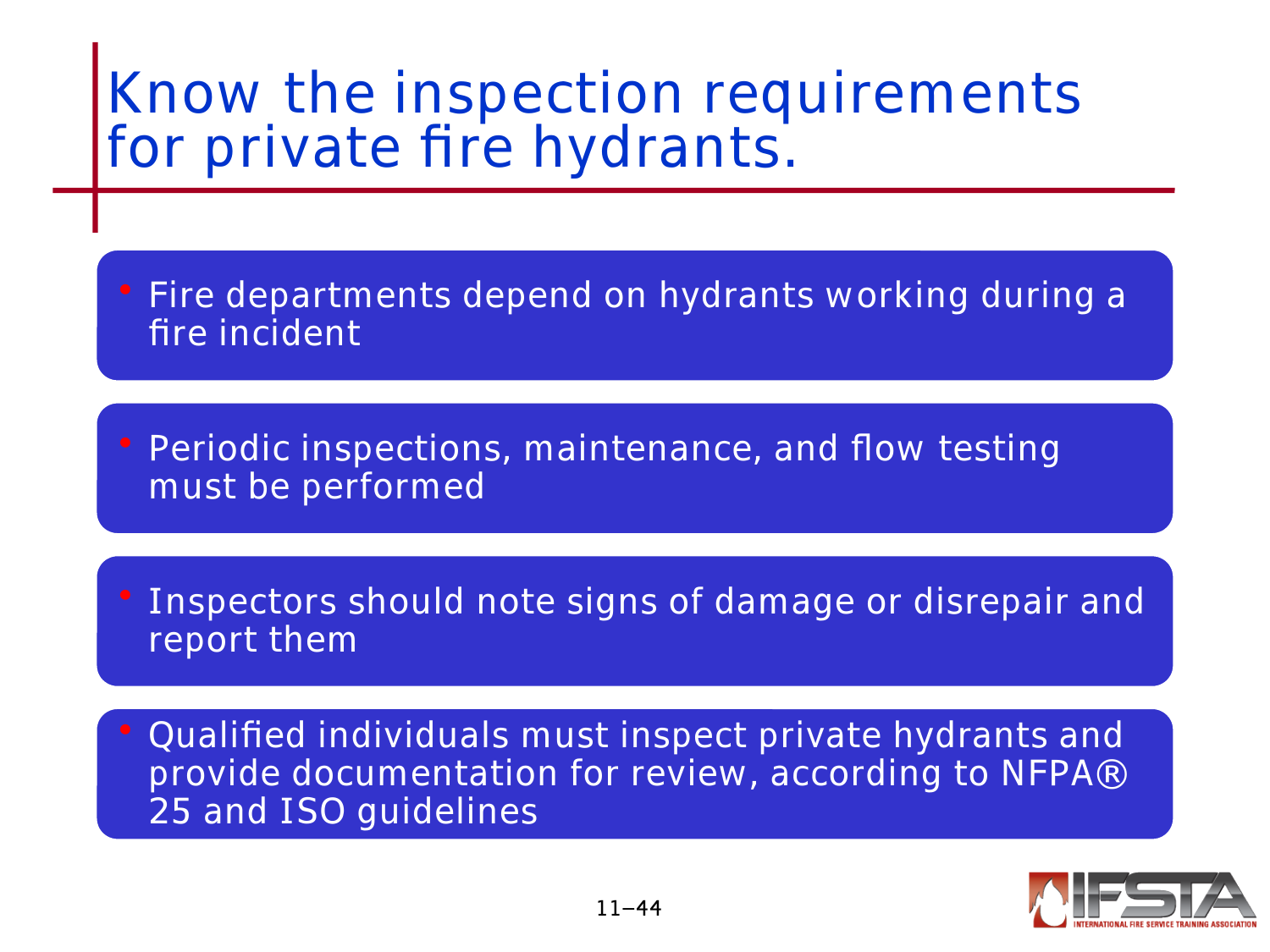

# Know the inspection requirements for private fire hydrants.
Fire departments depend on hydrants working during a fire incident
Periodic inspections, maintenance, and flow testing must be performed
Inspectors should note signs of damage or disrepair and report them
Qualified individuals must inspect private hydrants and provide documentation for review, according to NFPA® 25 and ISO guidelines
11–44